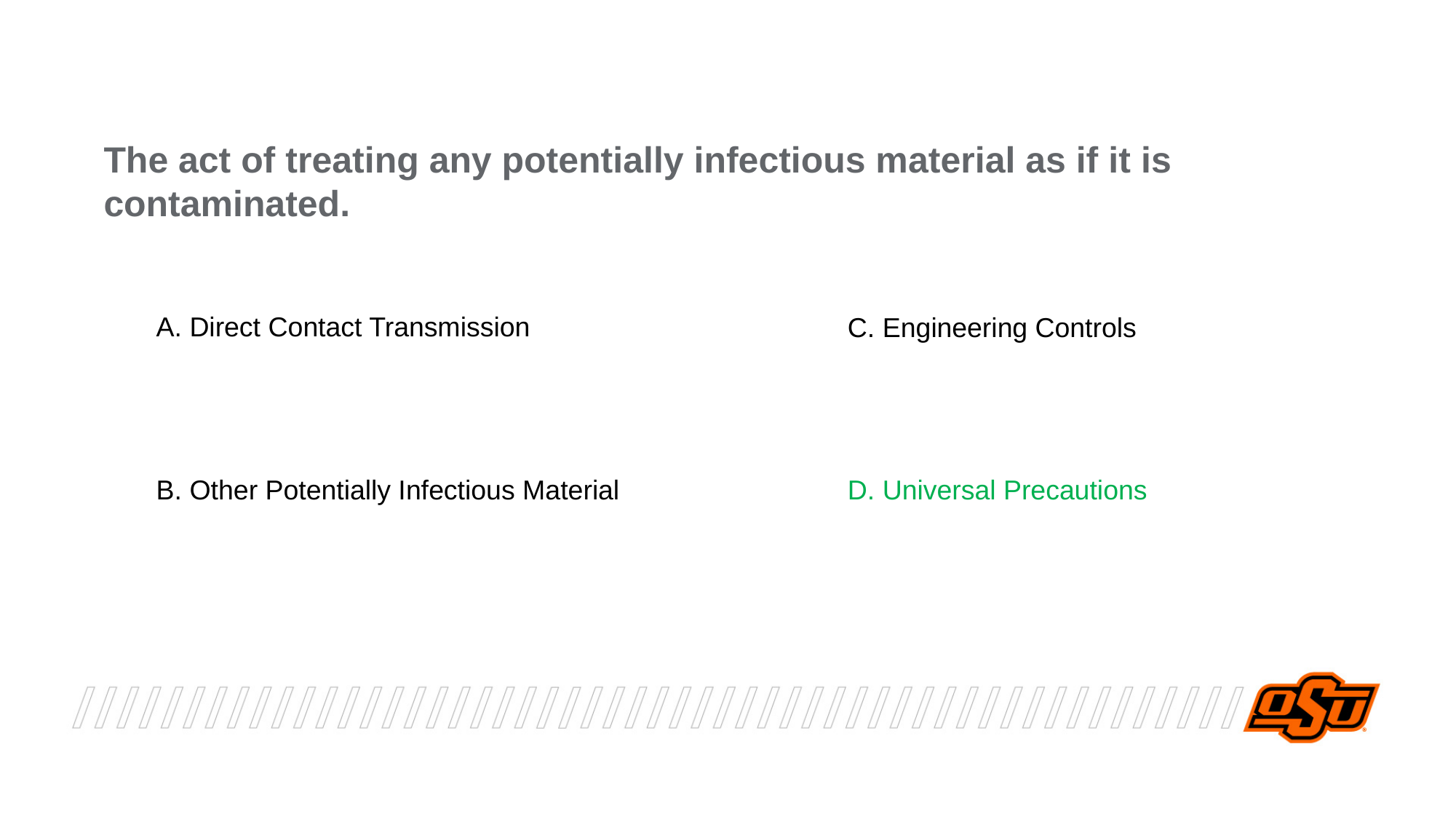

The act of treating any potentially infectious material as if it is contaminated.
A. Direct Contact Transmission
C. Engineering Controls
B. Other Potentially Infectious Material

D. Universal Precautions